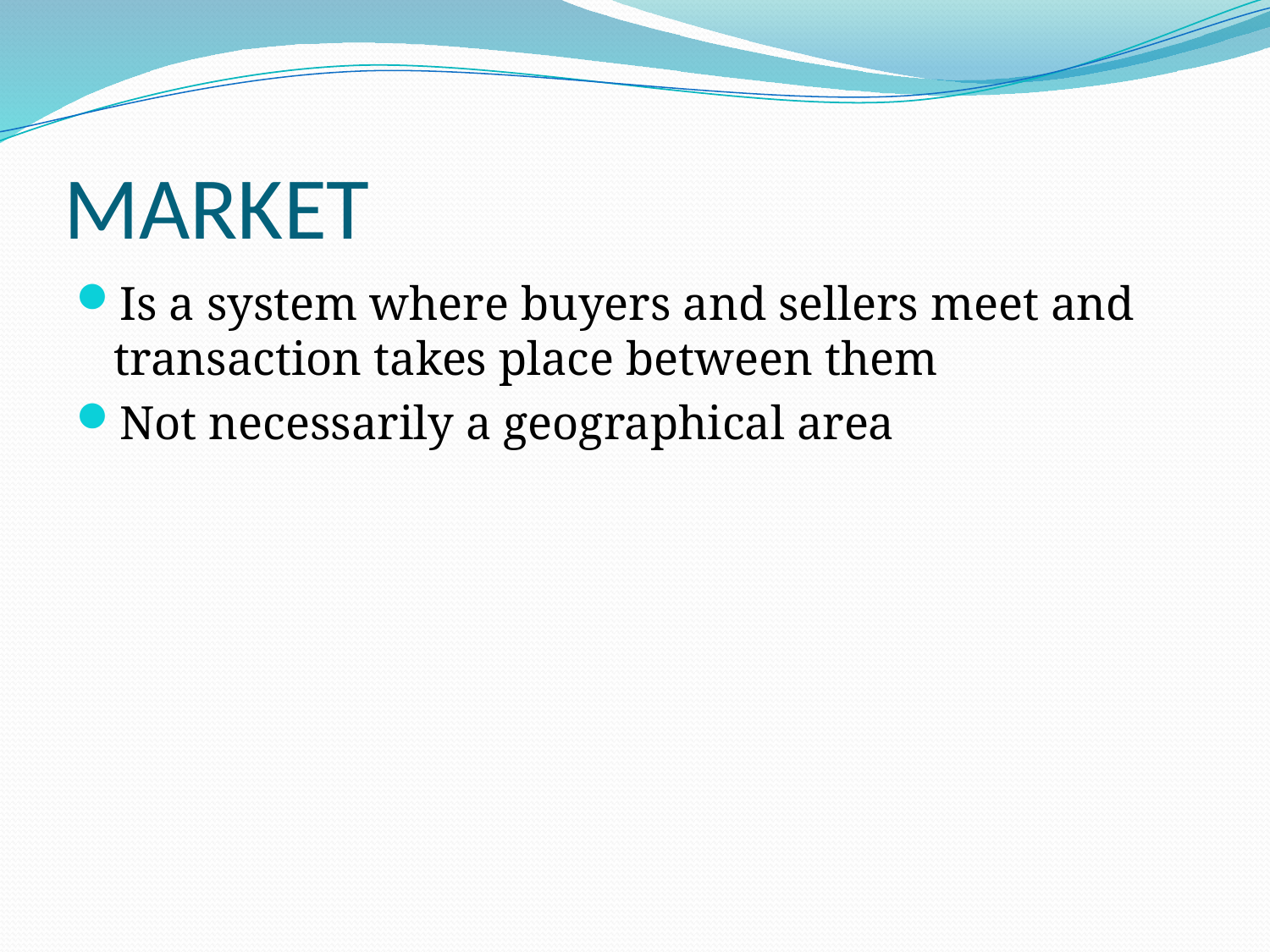

# MARKET
Is a system where buyers and sellers meet and transaction takes place between them
Not necessarily a geographical area